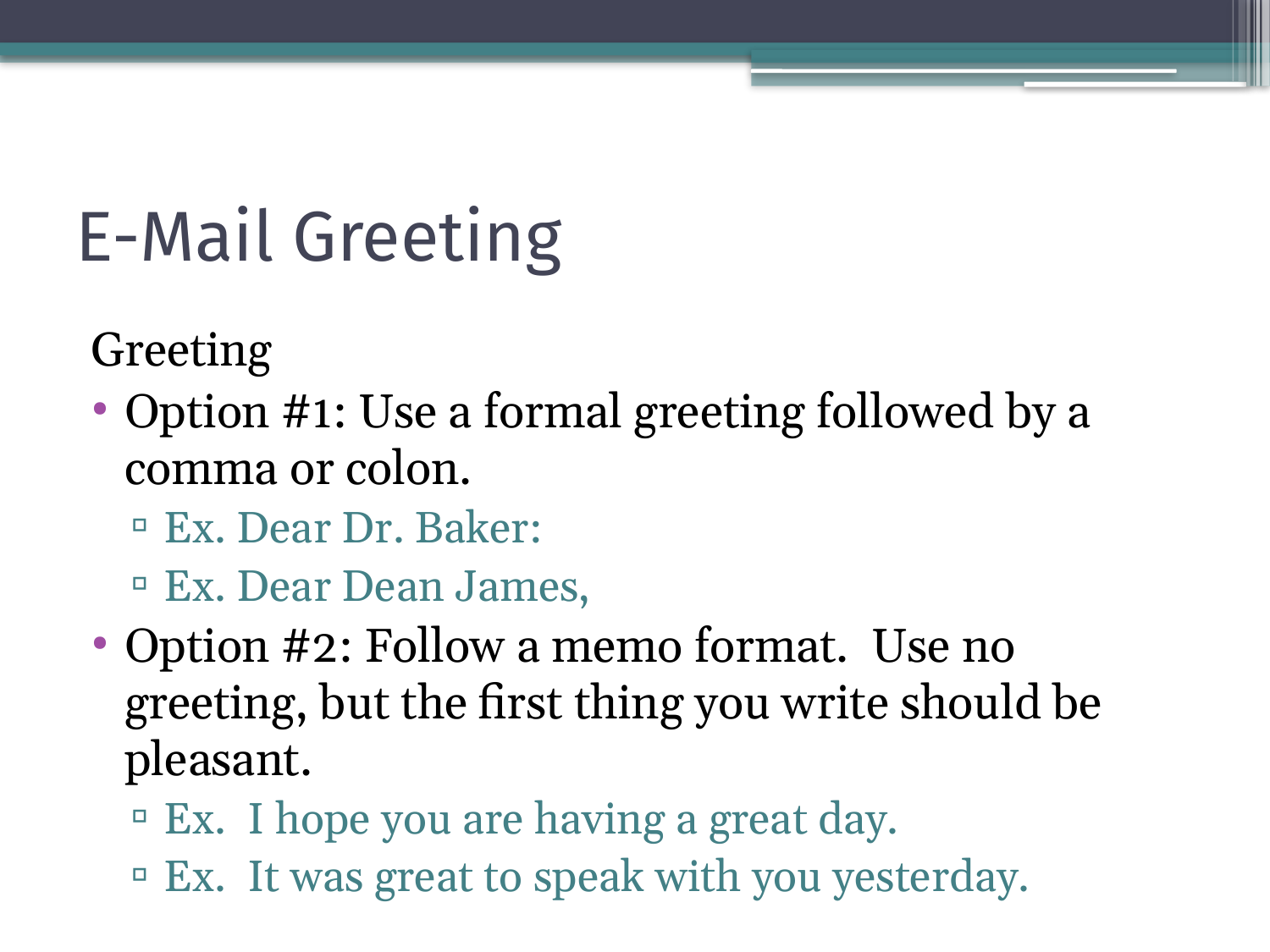

# E-Mail Greeting
Greeting
Option #1: Use a formal greeting followed by a comma or colon.
Ex. Dear Dr. Baker:
Ex. Dear Dean James,
Option #2: Follow a memo format.  Use no greeting, but the first thing you write should be pleasant.
Ex.  I hope you are having a great day.
Ex.  It was great to speak with you yesterday.